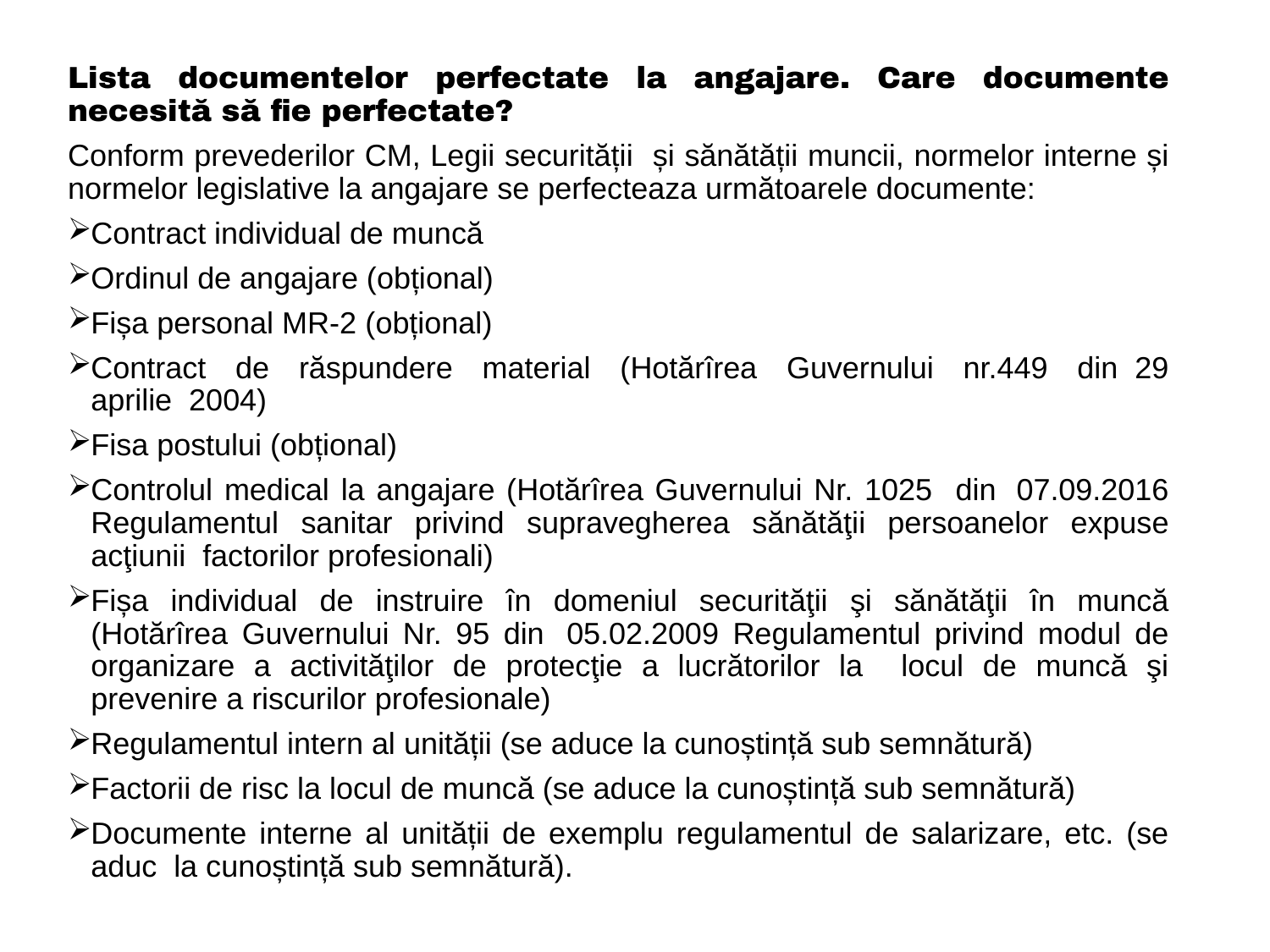

Lista documentelor perfectate la angajare. Care documente necesită să fie perfectate?
Conform prevederilor CM, Legii securității  și sănătății muncii, normelor interne și normelor legislative la angajare se perfecteaza următoarele documente:
Contract individual de muncă
Ordinul de angajare (obțional)
Fișa personal MR-2 (obțional)
Contract de răspundere material (Hotărîrea Guvernului nr.449 din  29 aprilie  2004)
Fisa postului (obțional)
Controlul medical la angajare (Hotărîrea Guvernului Nr. 1025  din  07.09.2016 Regulamentul sanitar privind supravegherea sănătăţii persoanelor expuse acţiunii  factorilor profesionali)
Fișa individual de instruire în domeniul securităţii şi sănătăţii în muncă (Hotărîrea Guvernului Nr. 95 din  05.02.2009 Regulamentul privind modul de organizare a activităţilor de protecţie a lucrătorilor la  locul de muncă şi prevenire a riscurilor profesionale)
Regulamentul intern al unității (se aduce la cunoștință sub semnătură)
Factorii de risc la locul de muncă (se aduce la cunoștință sub semnătură)
Documente interne al unității de exemplu regulamentul de salarizare, etc. (se aduc  la cunoștință sub semnătură).